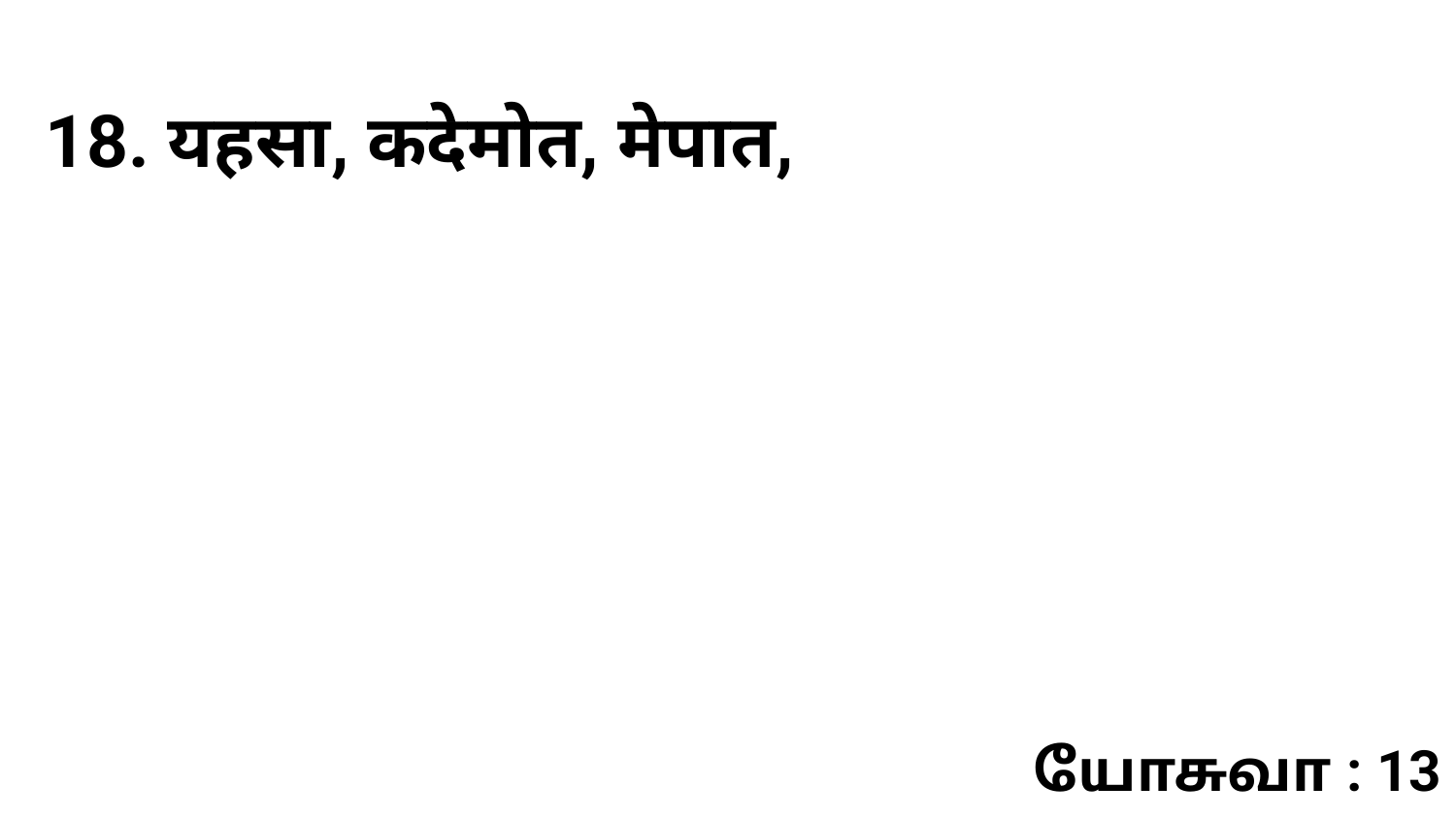

18. यहसा, कदेमोत, मेपात,
யோசுவா : 13